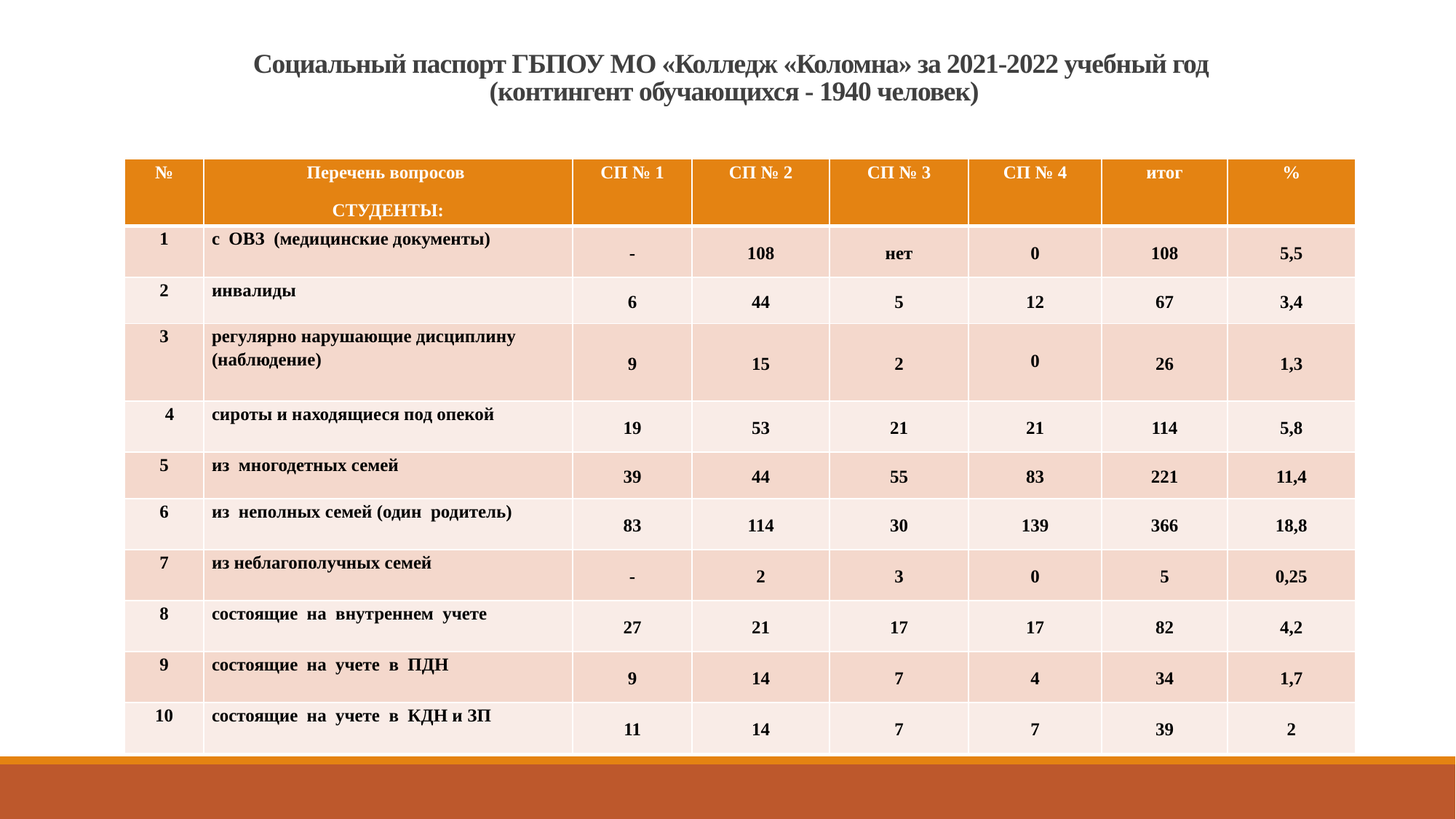

# Социальный паспорт ГБПОУ МО «Колледж «Коломна» за 2021-2022 учебный год (контингент обучающихся - 1940 человек)
| № | Перечень вопросов СТУДЕНТЫ: | СП № 1 | СП № 2 | СП № 3 | СП № 4 | итог | % |
| --- | --- | --- | --- | --- | --- | --- | --- |
| 1 | с ОВЗ (медицинские документы) | - | 108 | нет | 0 | 108 | 5,5 |
| 2 | инвалиды | 6 | 44 | 5 | 12 | 67 | 3,4 |
| 3 | регулярно нарушающие дисциплину (наблюдение) | 9 | 15 | 2 | 0 | 26 | 1,3 |
| 4 | сироты и находящиеся под опекой | 19 | 53 | 21 | 21 | 114 | 5,8 |
| 5 | из многодетных семей | 39 | 44 | 55 | 83 | 221 | 11,4 |
| 6 | из неполных семей (один родитель) | 83 | 114 | 30 | 139 | 366 | 18,8 |
| 7 | из неблагополучных семей | - | 2 | 3 | 0 | 5 | 0,25 |
| 8 | состоящие на внутреннем учете | 27 | 21 | 17 | 17 | 82 | 4,2 |
| 9 | состоящие на учете в ПДН | 9 | 14 | 7 | 4 | 34 | 1,7 |
| 10 | состоящие на учете в КДН и ЗП | 11 | 14 | 7 | 7 | 39 | 2 |